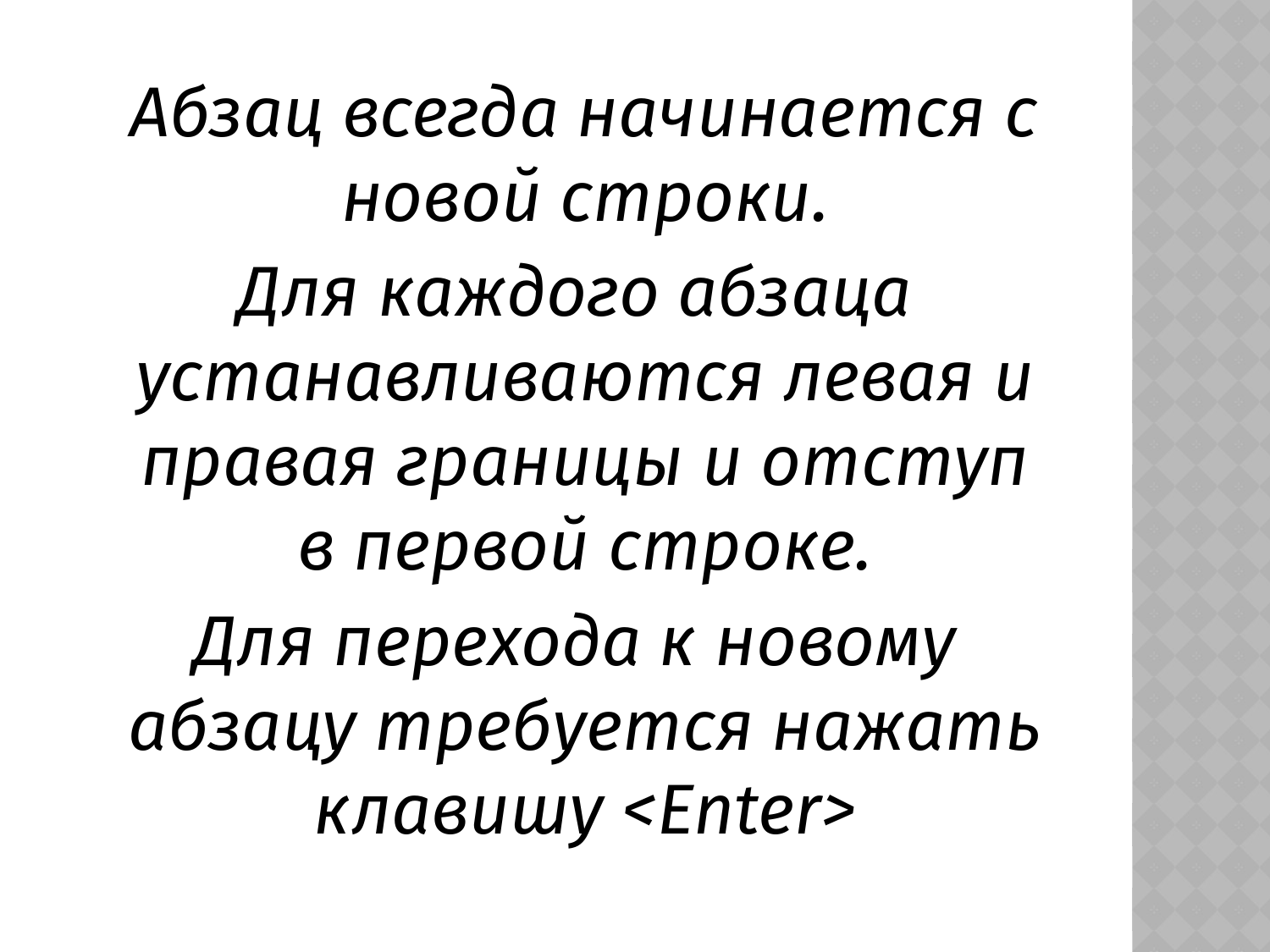

Абзац всегда начинается с новой строки.
 Для каждого абзаца устанавливаются левая и правая границы и отступ в первой строке.
 Для перехода к новому абзацу требуется нажать клавишу <Enter>